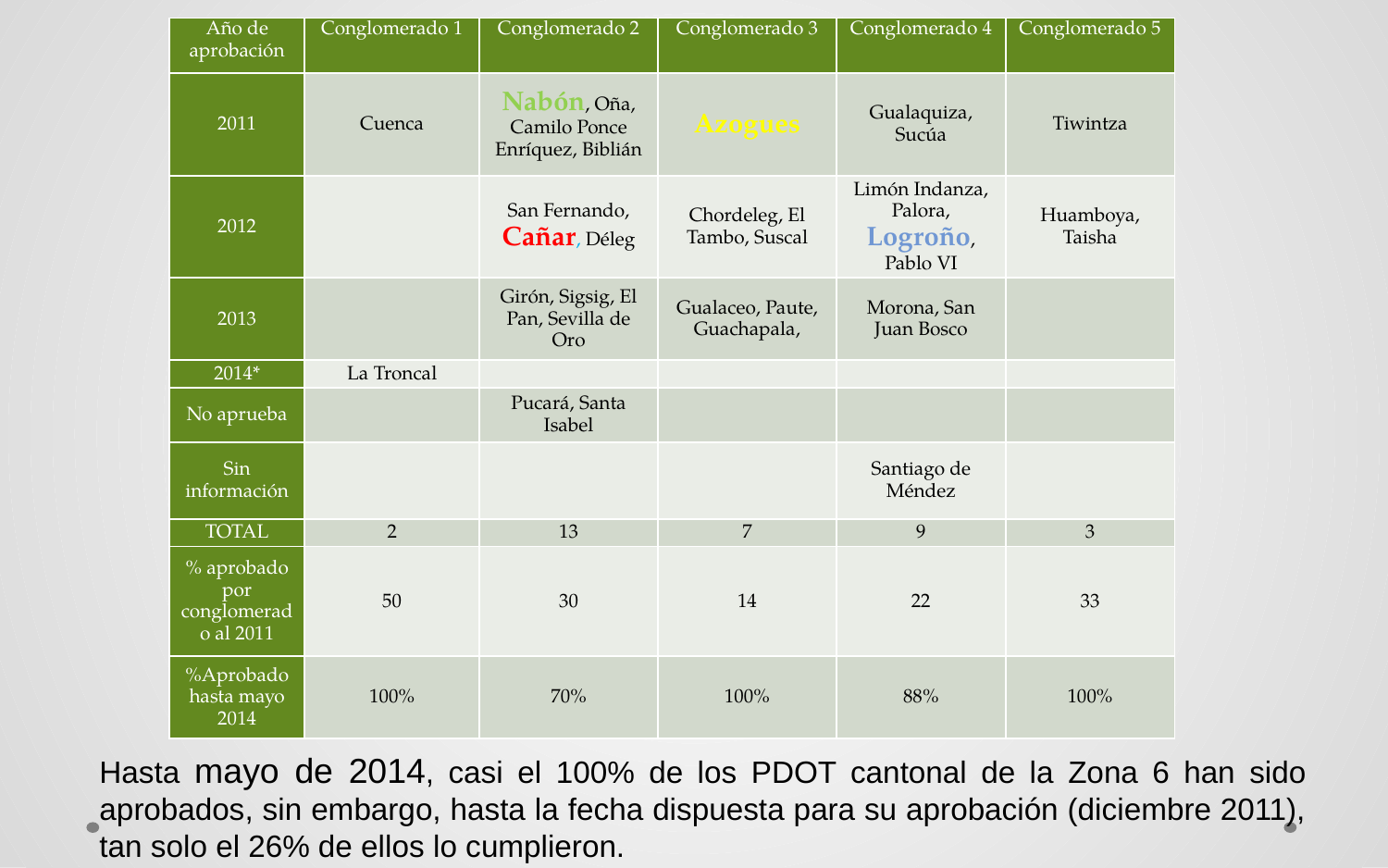

| Año de aprobación | Conglomerado 1 | Conglomerado 2 | Conglomerado 3 | Conglomerado 4 | Conglomerado 5 |
| --- | --- | --- | --- | --- | --- |
| 2011 | Cuenca | Nabón, Oña, Camilo Ponce Enríquez, Biblián | Azogues | Gualaquiza, Sucúa | Tiwintza |
| 2012 |  | San Fernando, Cañar, Déleg | Chordeleg, El Tambo, Suscal | Limón Indanza, Palora, Logroño, Pablo VI | Huamboya, Taisha |
| 2013 |  | Girón, Sigsig, El Pan, Sevilla de Oro | Gualaceo, Paute, Guachapala, | Morona, San Juan Bosco |  |
| 2014\* | La Troncal |  |  |  |  |
| No aprueba |  | Pucará, Santa Isabel |  |  |  |
| Sin información |  |  |  | Santiago de Méndez |  |
| TOTAL | 2 | 13 | 7 | 9 | 3 |
| % aprobado por conglomerado al 2011 | 50 | 30 | 14 | 22 | 33 |
| %Aprobado hasta mayo 2014 | 100% | 70% | 100% | 88% | 100% |
Hasta mayo de 2014, casi el 100% de los PDOT cantonal de la Zona 6 han sido aprobados, sin embargo, hasta la fecha dispuesta para su aprobación (diciembre 2011), tan solo el 26% de ellos lo cumplieron.